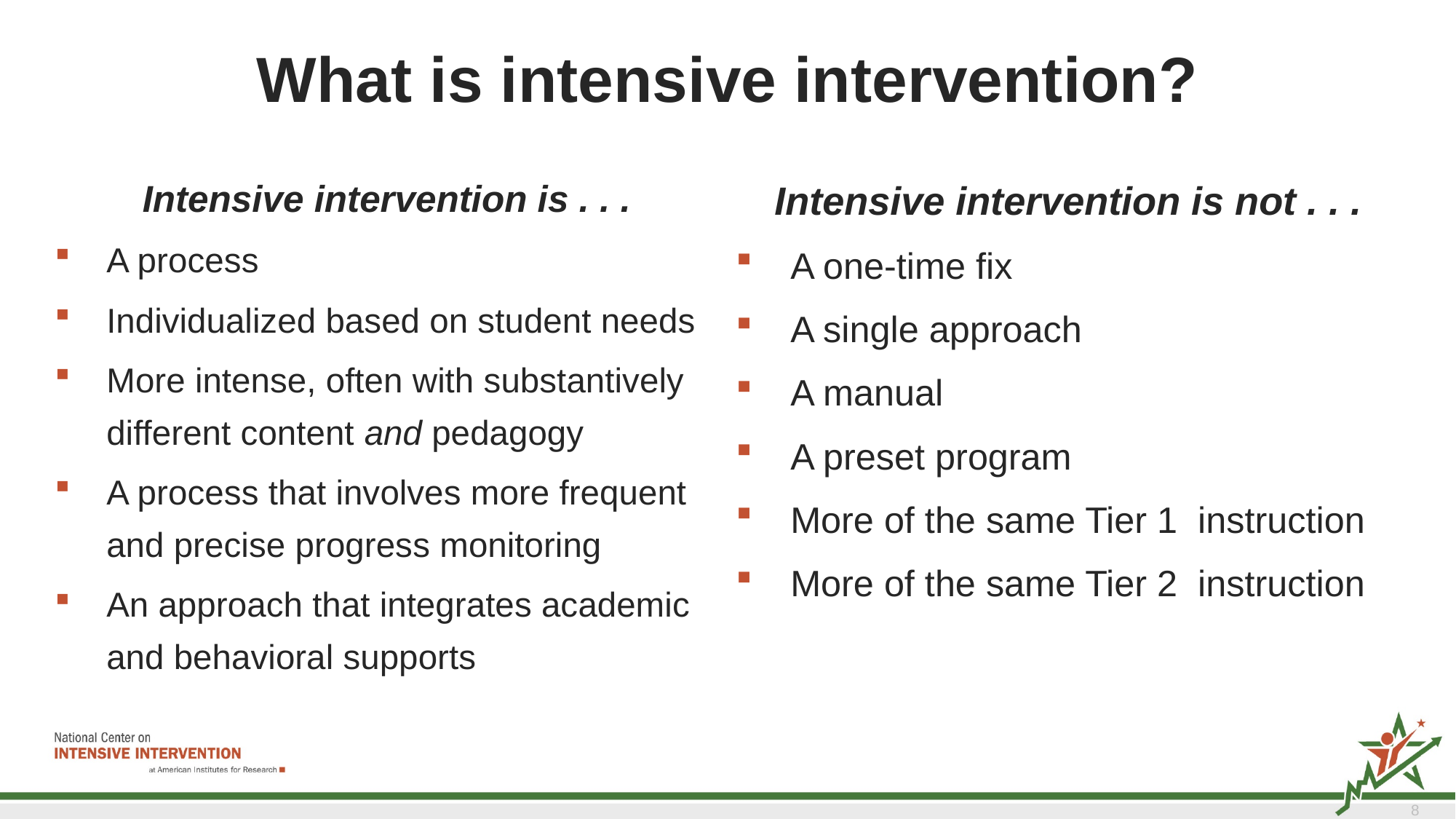

# What is intensive intervention?
Intensive intervention is . . .
A process
Individualized based on student needs
More intense, often with substantively different content and pedagogy
A process that involves more frequent and precise progress monitoring
An approach that integrates academic and behavioral supports
Intensive intervention is not . . .
A one-time fix
A single approach
A manual
A preset program
More of the same Tier 1  instruction
More of the same Tier 2  instruction

8